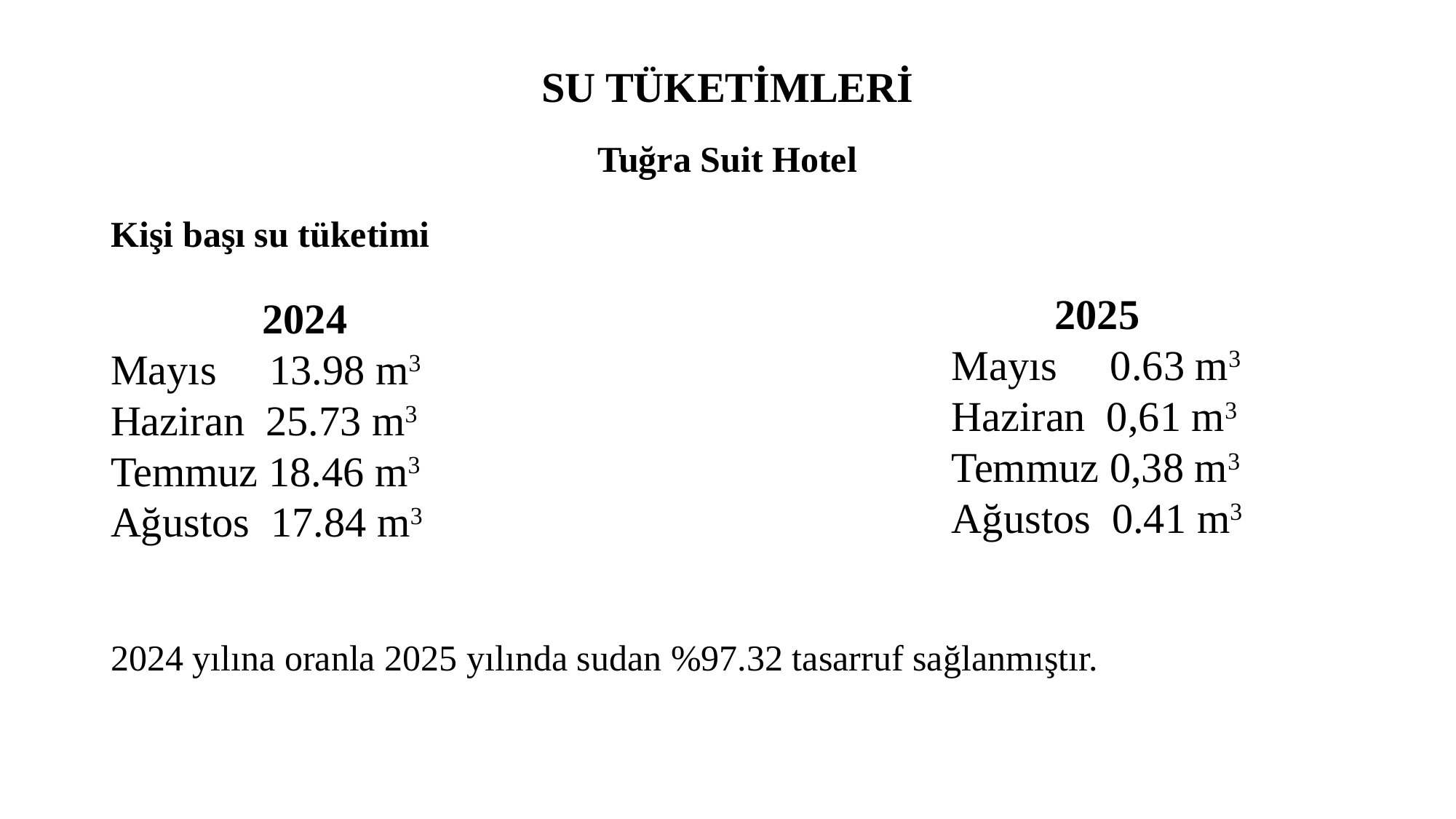

# SU TÜKETİMLERİ Tuğra Suit Hotel
Kişi başı su tüketimi
2025
Mayıs     0.63 m3
Haziran  0,61 m3
Temmuz 0,38 m3
Ağustos  0.41 m3
2024
Mayıs     13.98 m3
Haziran  25.73 m3
Temmuz 18.46 m3
Ağustos  17.84 m3
2024 yılına oranla 2025 yılında sudan %97.32 tasarruf sağlanmıştır.